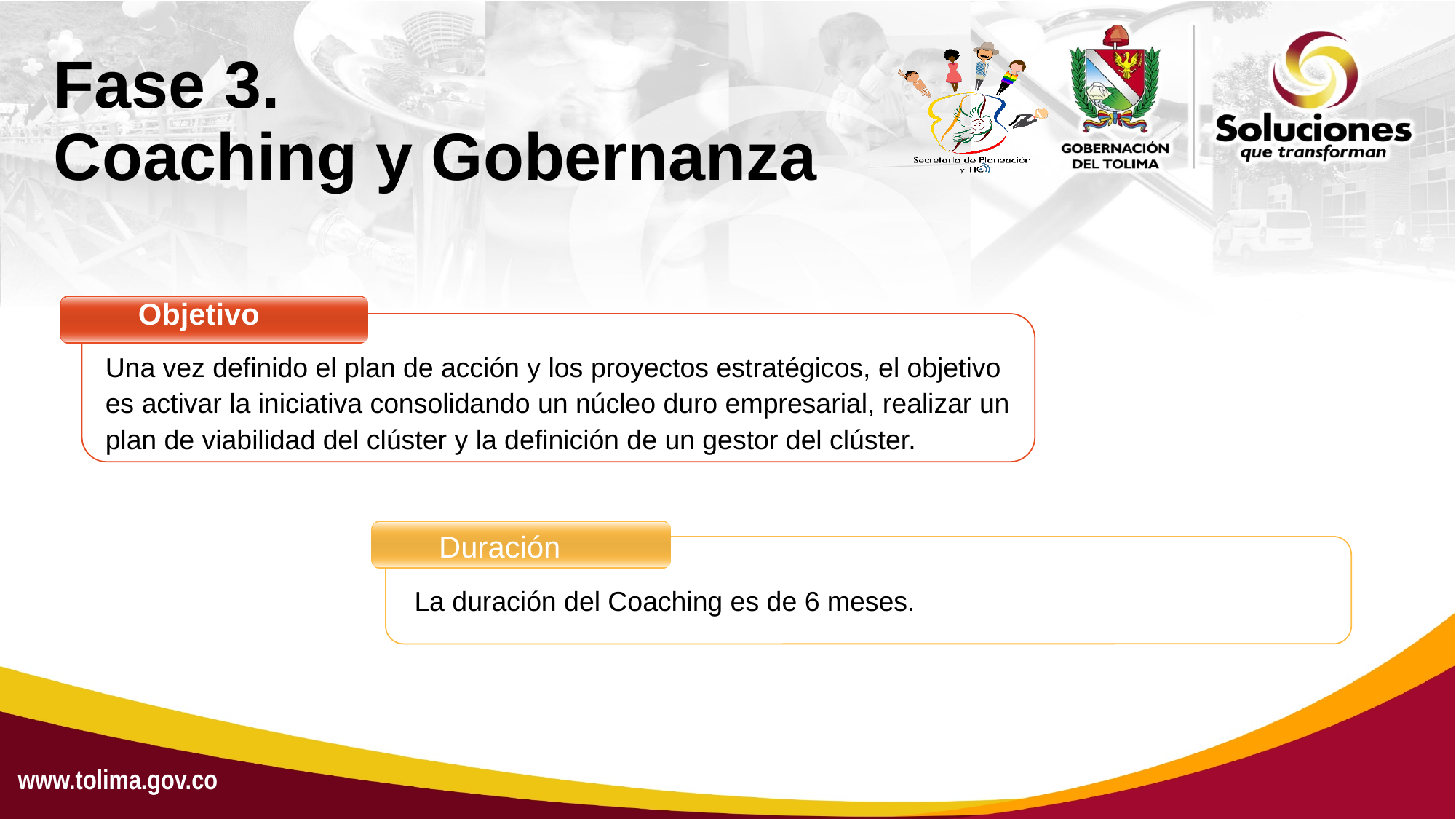

# Fase 3. Coaching y Gobernanza
Objetivo

Una vez definido el plan de acción y los proyectos estratégicos, el objetivo es activar la iniciativa consolidando un núcleo duro empresarial, realizar un plan de viabilidad del clúster y la definición de un gestor del clúster.

Duración

La duración del Coaching es de 6 meses.